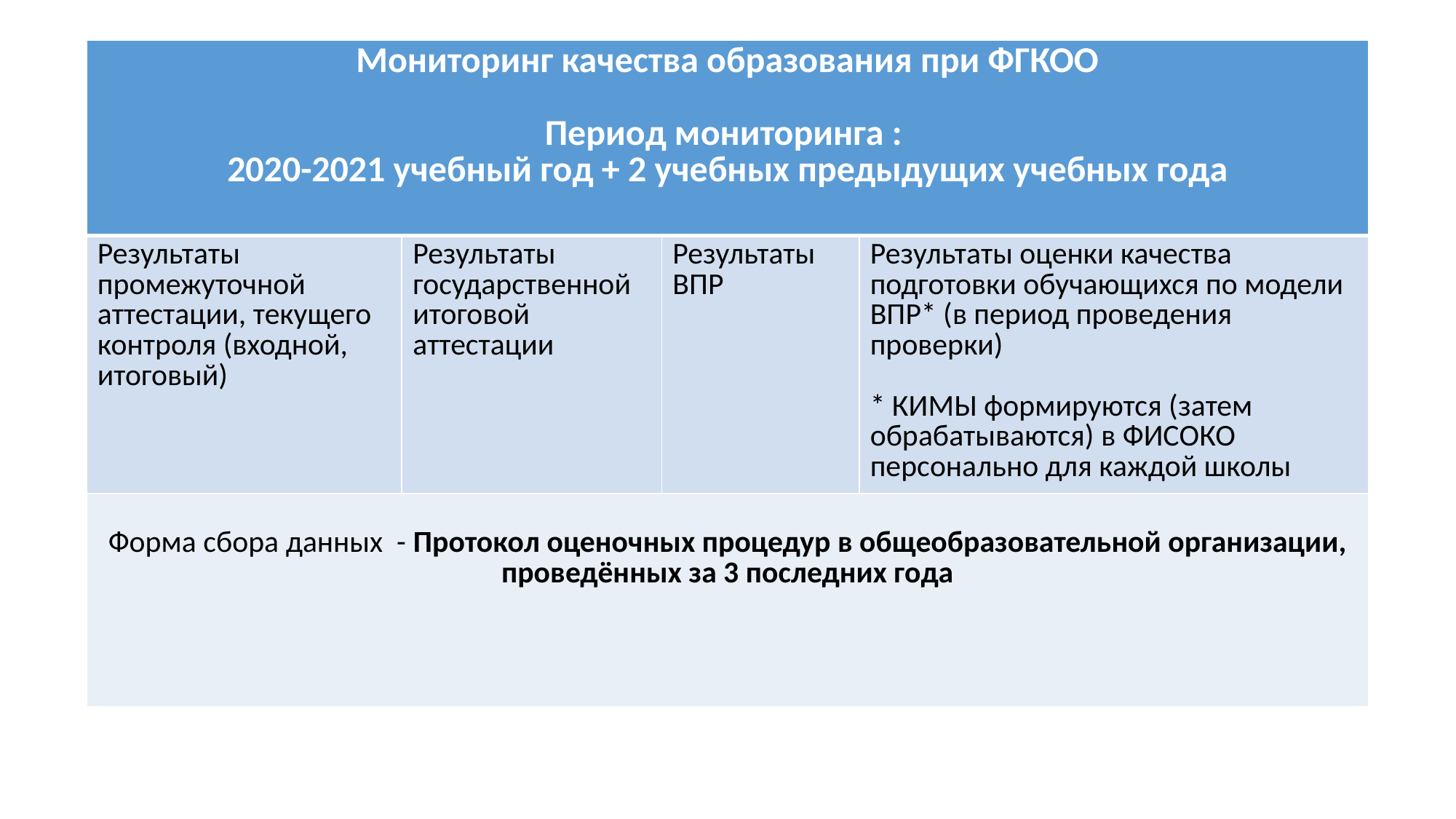

| Мониторинг качества образования при ФГКОО Период мониторинга : 2020-2021 учебный год + 2 учебных предыдущих учебных года |  |  |  |
| --- | --- | --- | --- |
| Результаты промежуточной аттестации, текущего контроля (входной, итоговый) | Результаты государственной итоговой аттестации | Результаты ВПР | Результаты оценки качества подготовки обучающихся по модели ВПР\* (в период проведения проверки) \* КИМЫ формируются (затем обрабатываются) в ФИСОКО персонально для каждой школы |
| Форма сбора данных - Протокол оценочных процедур в общеобразовательной организации, проведённых за 3 последних года |  |  |  |